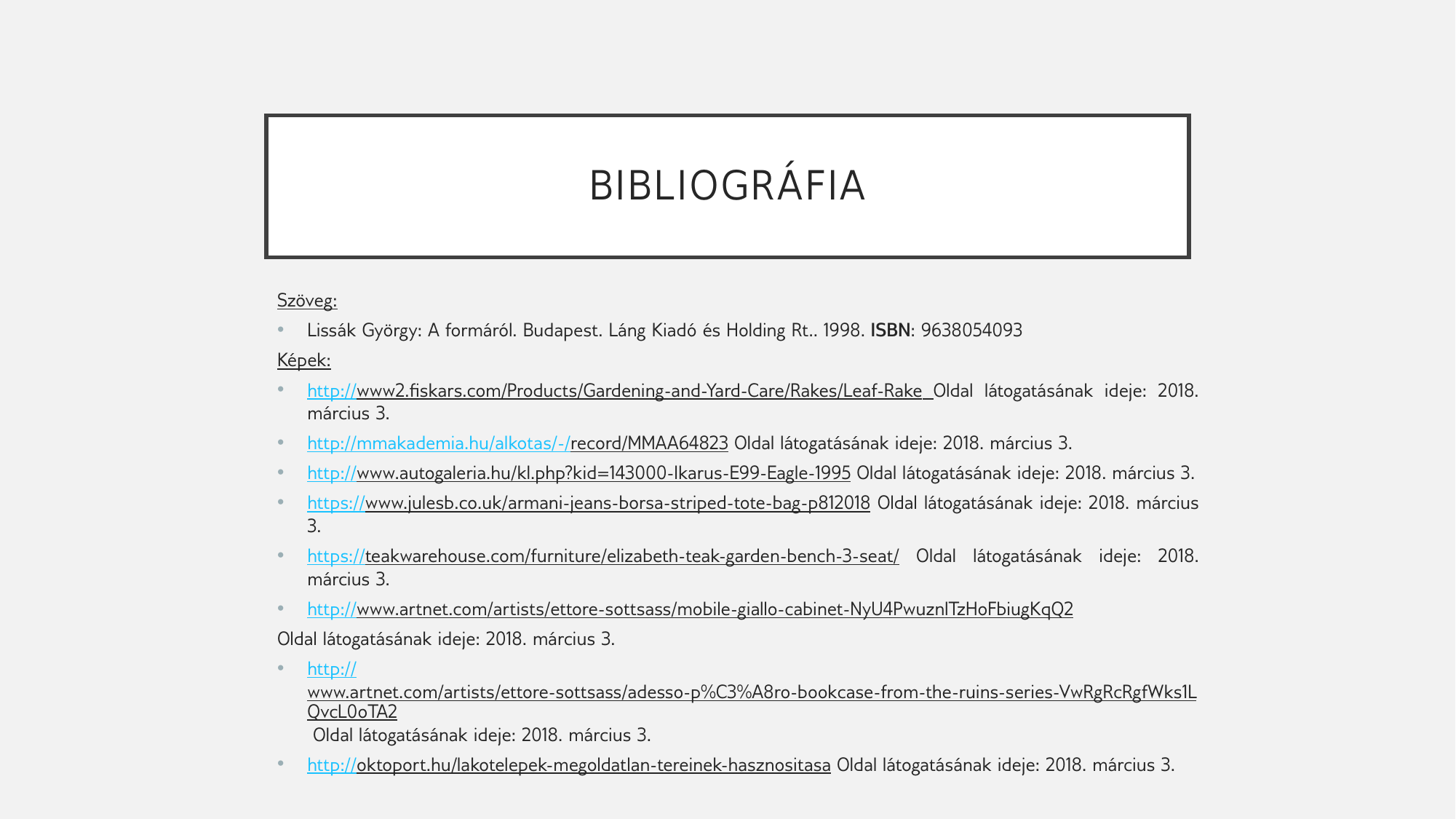

# BIBLIOGRÁFIA
Szöveg:
Lissák György: A formáról. Budapest. Láng Kiadó és Holding Rt.. 1998. ISBN: 9638054093
Képek:
http://www2.fiskars.com/Products/Gardening-and-Yard-Care/Rakes/Leaf-Rake Oldal látogatásának ideje: 2018. március 3.
http://mmakademia.hu/alkotas/-/record/MMAA64823 Oldal látogatásának ideje: 2018. március 3.
http://www.autogaleria.hu/kl.php?kid=143000-Ikarus-E99-Eagle-1995 Oldal látogatásának ideje: 2018. március 3.
https://www.julesb.co.uk/armani-jeans-borsa-striped-tote-bag-p812018 Oldal látogatásának ideje: 2018. március 3.
https://teakwarehouse.com/furniture/elizabeth-teak-garden-bench-3-seat/ Oldal látogatásának ideje: 2018. március 3.
http://www.artnet.com/artists/ettore-sottsass/mobile-giallo-cabinet-NyU4PwuznlTzHoFbiugKqQ2
Oldal látogatásának ideje: 2018. március 3.
http://www.artnet.com/artists/ettore-sottsass/adesso-p%C3%A8ro-bookcase-from-the-ruins-series-VwRgRcRgfWks1LQvcL0oTA2 Oldal látogatásának ideje: 2018. március 3.
http://oktoport.hu/lakotelepek-megoldatlan-tereinek-hasznositasa Oldal látogatásának ideje: 2018. március 3.